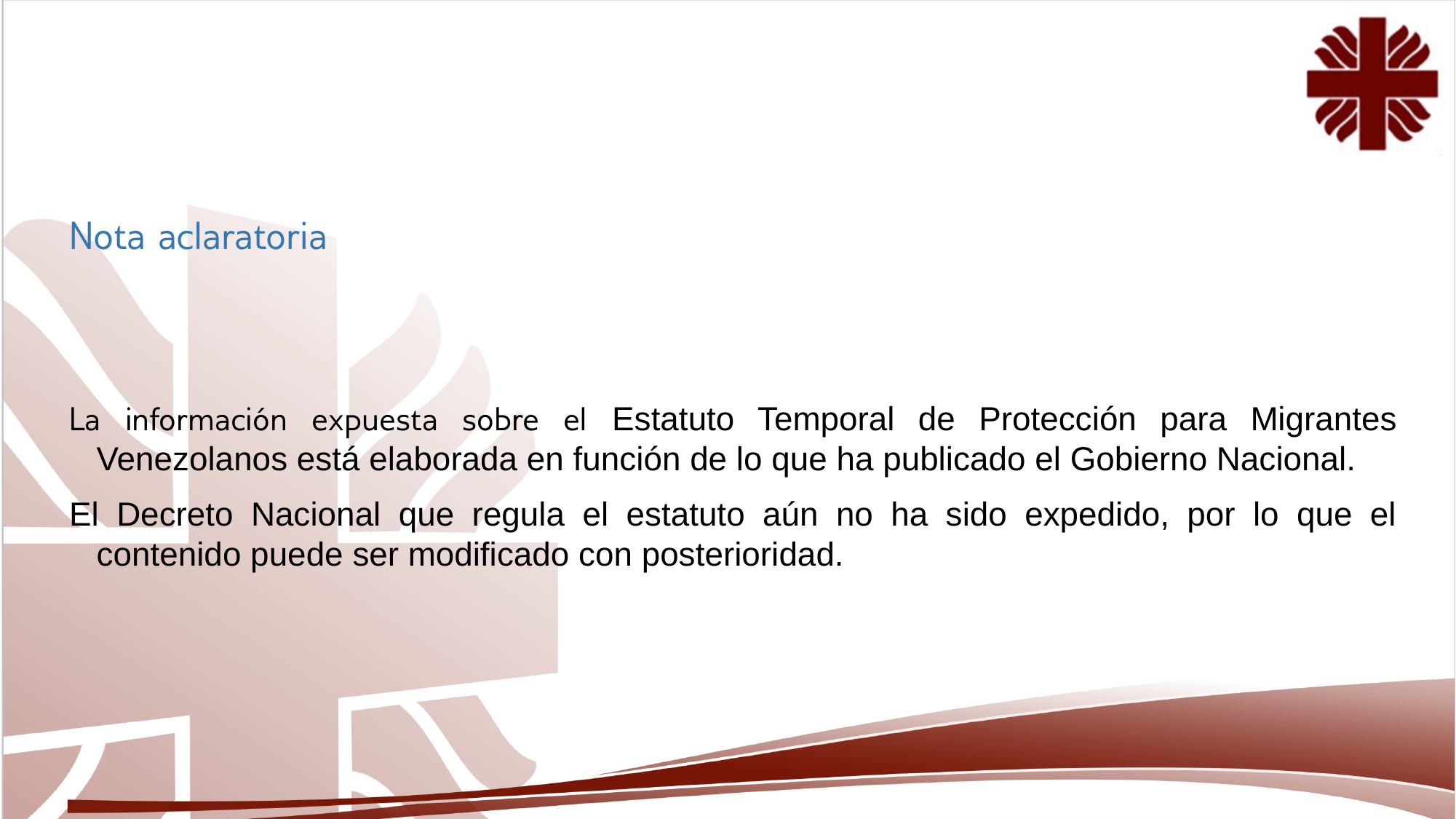

Nota aclaratoria

La información expuesta sobre el Estatuto Temporal de Protección para Migrantes Venezolanos está elaborada en función de lo que ha publicado el Gobierno Nacional.
El Decreto Nacional que regula el estatuto aún no ha sido expedido, por lo que el contenido puede ser modificado con posterioridad.